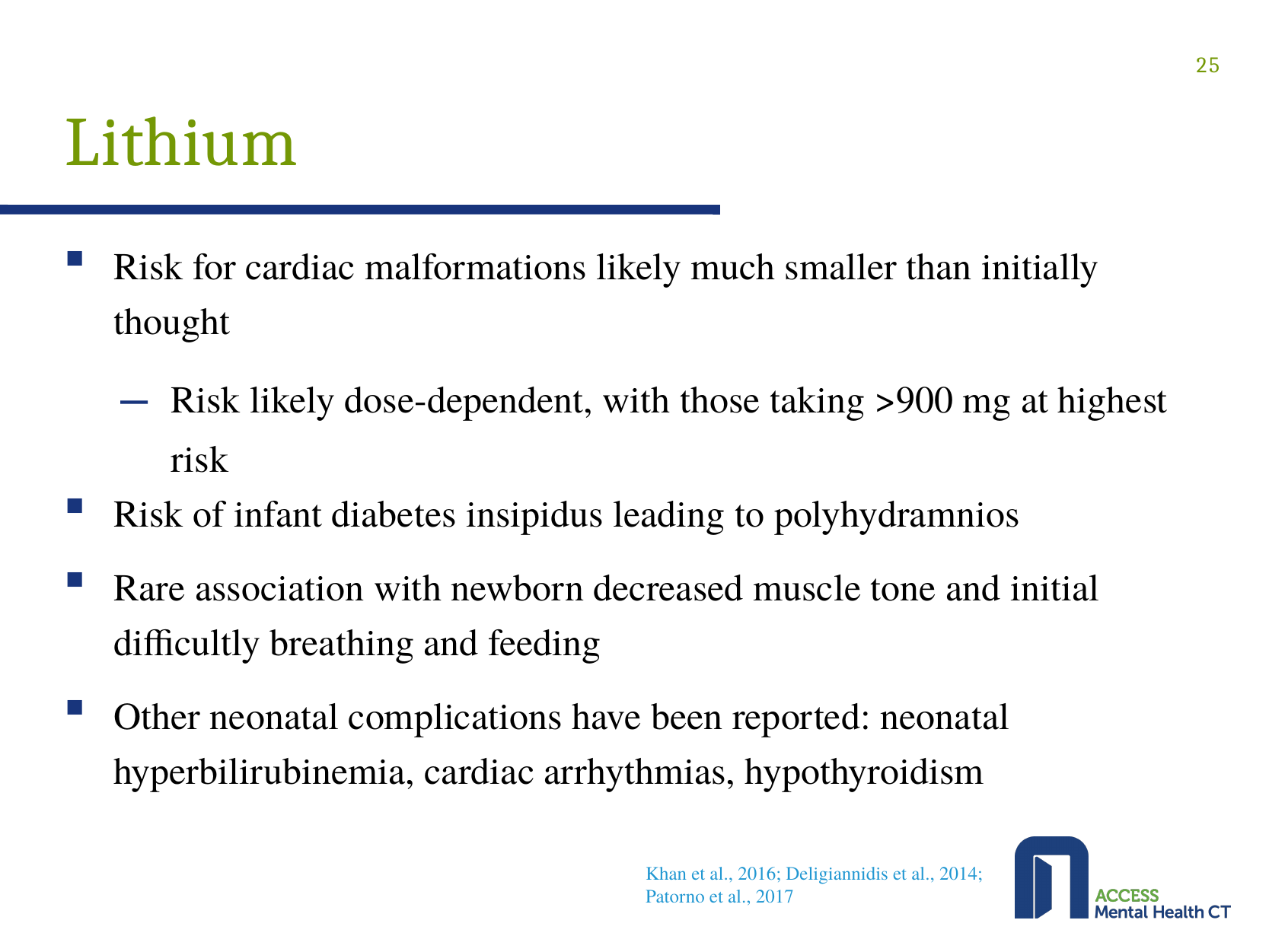

# Lithium
25
Risk for cardiac malformations likely much smaller than initially thought
Risk likely dose-dependent, with those taking >900 mg at highest risk
Risk of infant diabetes insipidus leading to polyhydramnios
Rare association with newborn decreased muscle tone and initial difficultly breathing and feeding
Other neonatal complications have been reported: neonatal hyperbilirubinemia, cardiac arrhythmias, hypothyroidism
Khan et al., 2016; Deligiannidis et al., 2014; Patorno et al., 2017